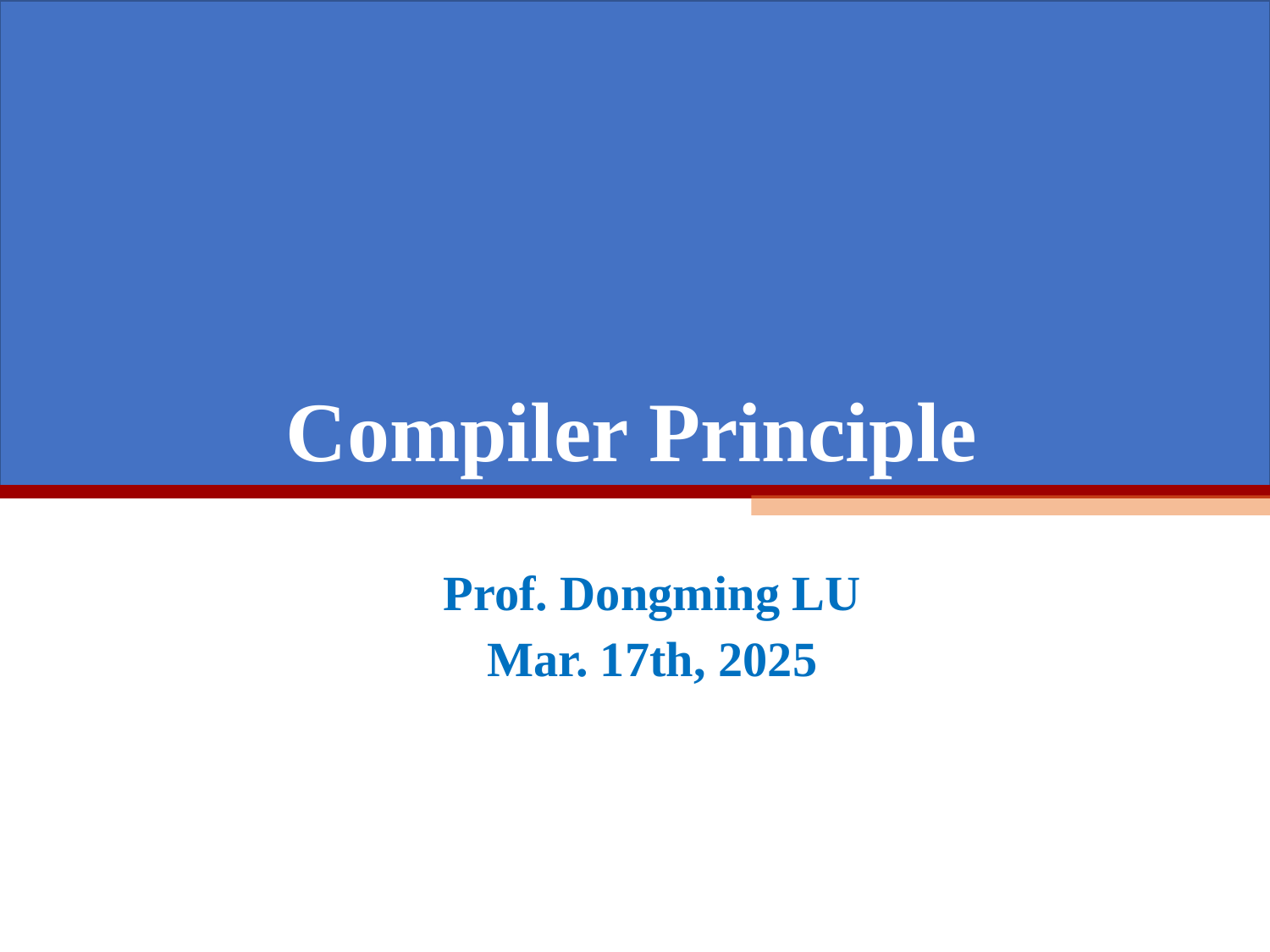

# Compiler Principle
Prof. Dongming LU
Mar. 17th, 2025